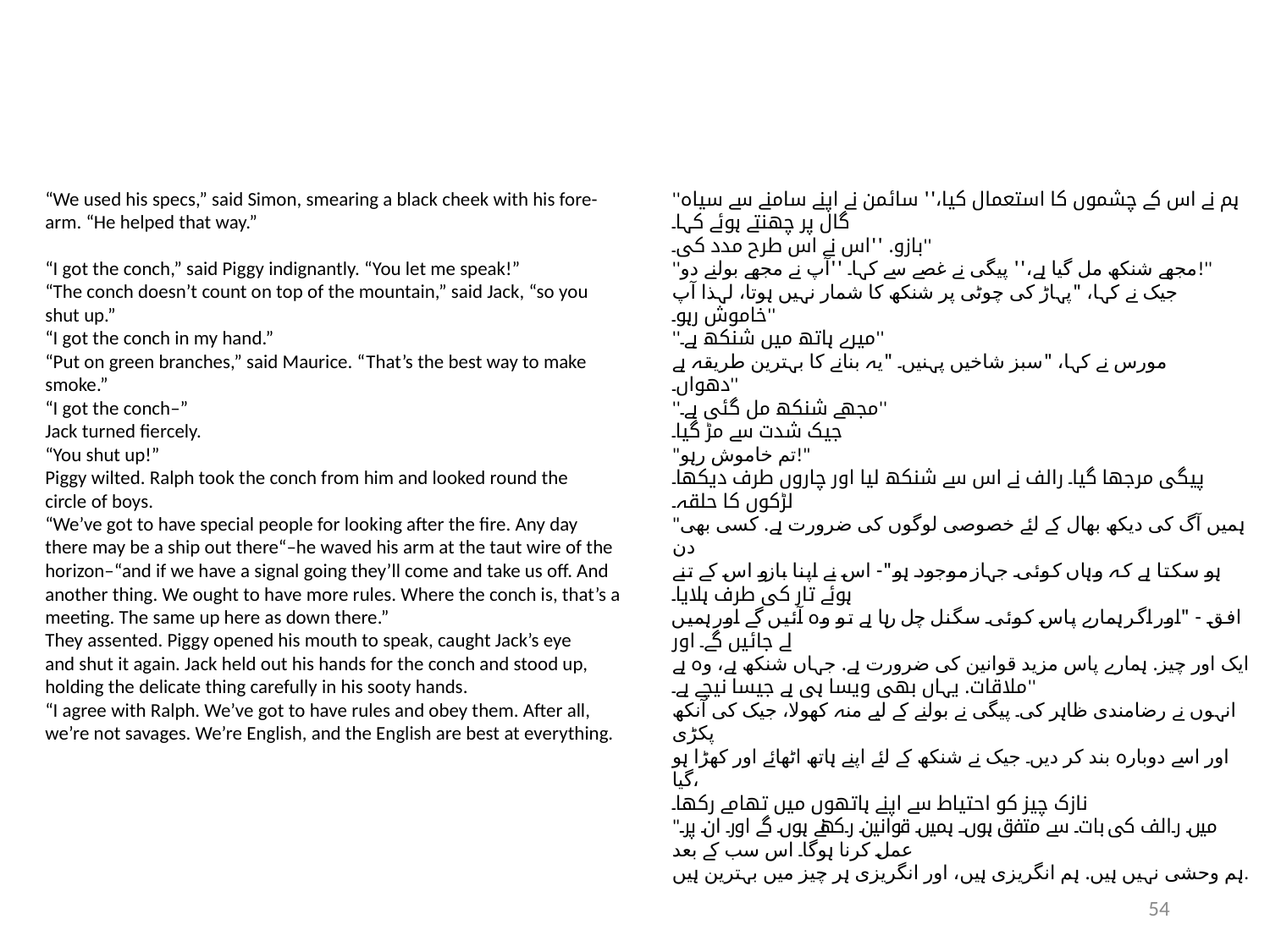

“We used his specs,” said Simon, smearing a black cheek with his fore-
arm. “He helped that way.”

“I got the conch,” said Piggy indignantly. “You let me speak!”
“The conch doesn’t count on top of the mountain,” said Jack, “so you
shut up.”
“I got the conch in my hand.”
“Put on green branches,” said Maurice. “That’s the best way to make
smoke.”
“I got the conch–”
Jack turned fiercely.
“You shut up!”
Piggy wilted. Ralph took the conch from him and looked round the
circle of boys.
“We’ve got to have special people for looking after the fire. Any day
there may be a ship out there“–he waved his arm at the taut wire of the
horizon–“and if we have a signal going they’ll come and take us off. And
another thing. We ought to have more rules. Where the conch is, that’s a
meeting. The same up here as down there.”
They assented. Piggy opened his mouth to speak, caught Jack’s eye
and shut it again. Jack held out his hands for the conch and stood up,
holding the delicate thing carefully in his sooty hands.
“I agree with Ralph. We’ve got to have rules and obey them. After all,
we’re not savages. We’re English, and the English are best at everything.
''ہم نے اس کے چشموں کا استعمال کیا،'' سائمن نے اپنے سامنے سے سیاہ گال پر چھنتے ہوئے کہا۔
بازو. ''اس نے اس طرح مدد کی۔''
''مجھے شنکھ مل گیا ہے،'' پیگی نے غصے سے کہا۔ ''آپ نے مجھے بولنے دو!''
جیک نے کہا، "پہاڑ کی چوٹی پر شنکھ کا شمار نہیں ہوتا، لہذا آپ
خاموش رہو۔''
''میرے ہاتھ میں شنکھ ہے۔''
مورس نے کہا، "سبز شاخیں پہنیں۔ "یہ بنانے کا بہترین طریقہ ہے
دھواں۔''
''مجھے شنکھ مل گئی ہے۔''
جیک شدت سے مڑ گیا۔
"تم خاموش رہو!"
پیگی مرجھا گیا۔ رالف نے اس سے شنکھ لیا اور چاروں طرف دیکھا۔
لڑکوں کا حلقہ۔
"ہمیں آگ کی دیکھ بھال کے لئے خصوصی لوگوں کی ضرورت ہے. کسی بھی دن
ہو سکتا ہے کہ وہاں کوئی جہاز موجود ہو"- اس نے اپنا بازو اس کے تنے ہوئے تار کی طرف ہلایا۔
افق - "اور اگر ہمارے پاس کوئی سگنل چل رہا ہے تو وہ آئیں گے اور ہمیں لے جائیں گے۔ اور
ایک اور چیز. ہمارے پاس مزید قوانین کی ضرورت ہے. جہاں شنکھ ہے، وہ ہے
ملاقات. یہاں بھی ویسا ہی ہے جیسا نیچے ہے۔''
انہوں نے رضامندی ظاہر کی۔ پیگی نے بولنے کے لیے منہ کھولا، جیک کی آنکھ پکڑی
اور اسے دوبارہ بند کر دیں۔ جیک نے شنکھ کے لئے اپنے ہاتھ اٹھائے اور کھڑا ہو گیا،
نازک چیز کو احتیاط سے اپنے ہاتھوں میں تھامے رکھا۔
"میں رالف کی بات سے متفق ہوں۔ ہمیں قوانین رکھنے ہوں گے اور ان پر عمل کرنا ہوگا۔ اس سب کے بعد
ہم وحشی نہیں ہیں. ہم انگریزی ہیں، اور انگریزی ہر چیز میں بہترین ہیں.

54